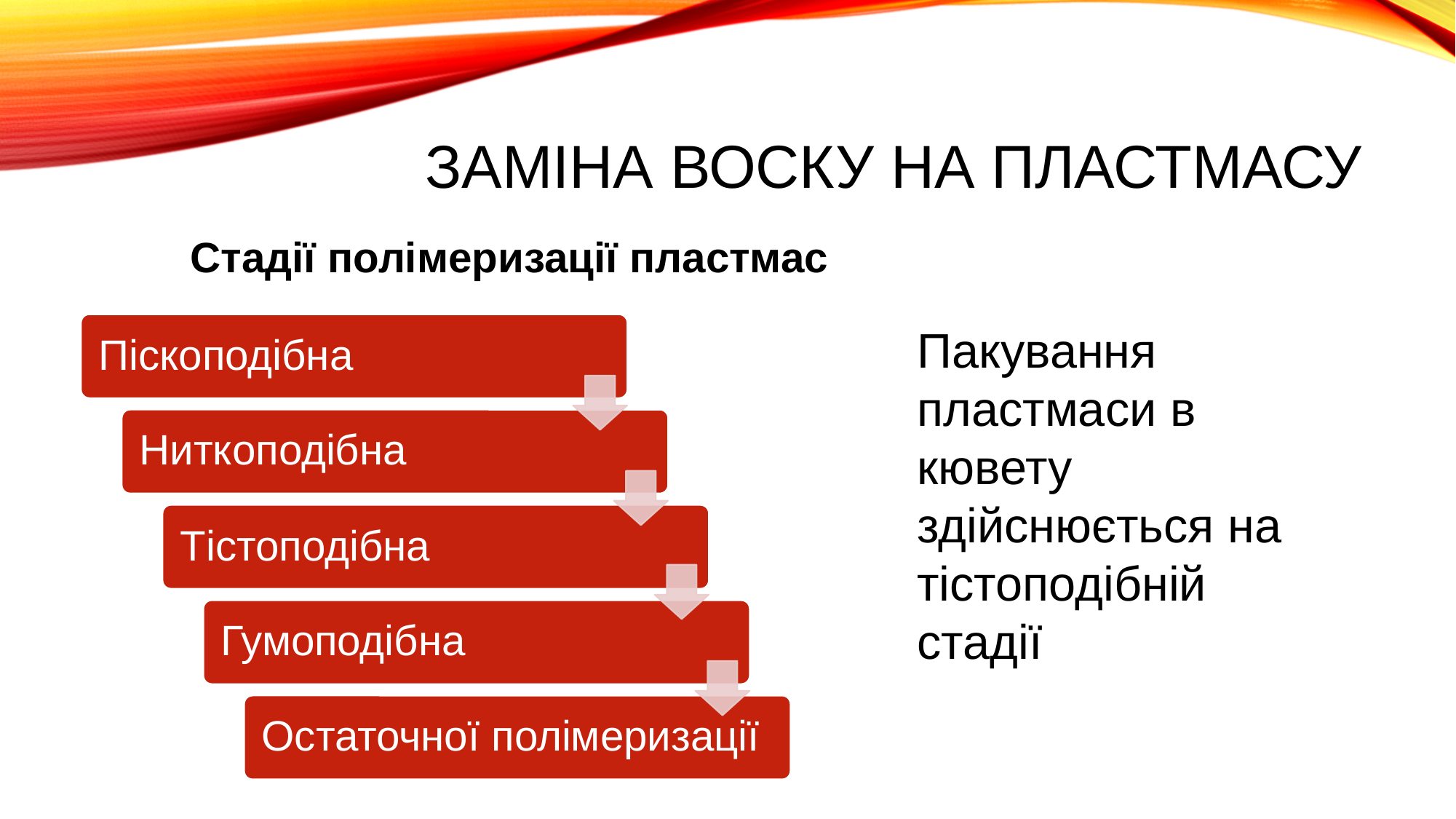

# Заміна воску на пластмасу
Стадії полімеризації пластмас
Піскоподібна
Ниткоподібна
Тістоподібна
Гумоподібна
Остаточної полімеризації

Пакування
пластмаси в кювету здійснюється на тістоподібній стадії